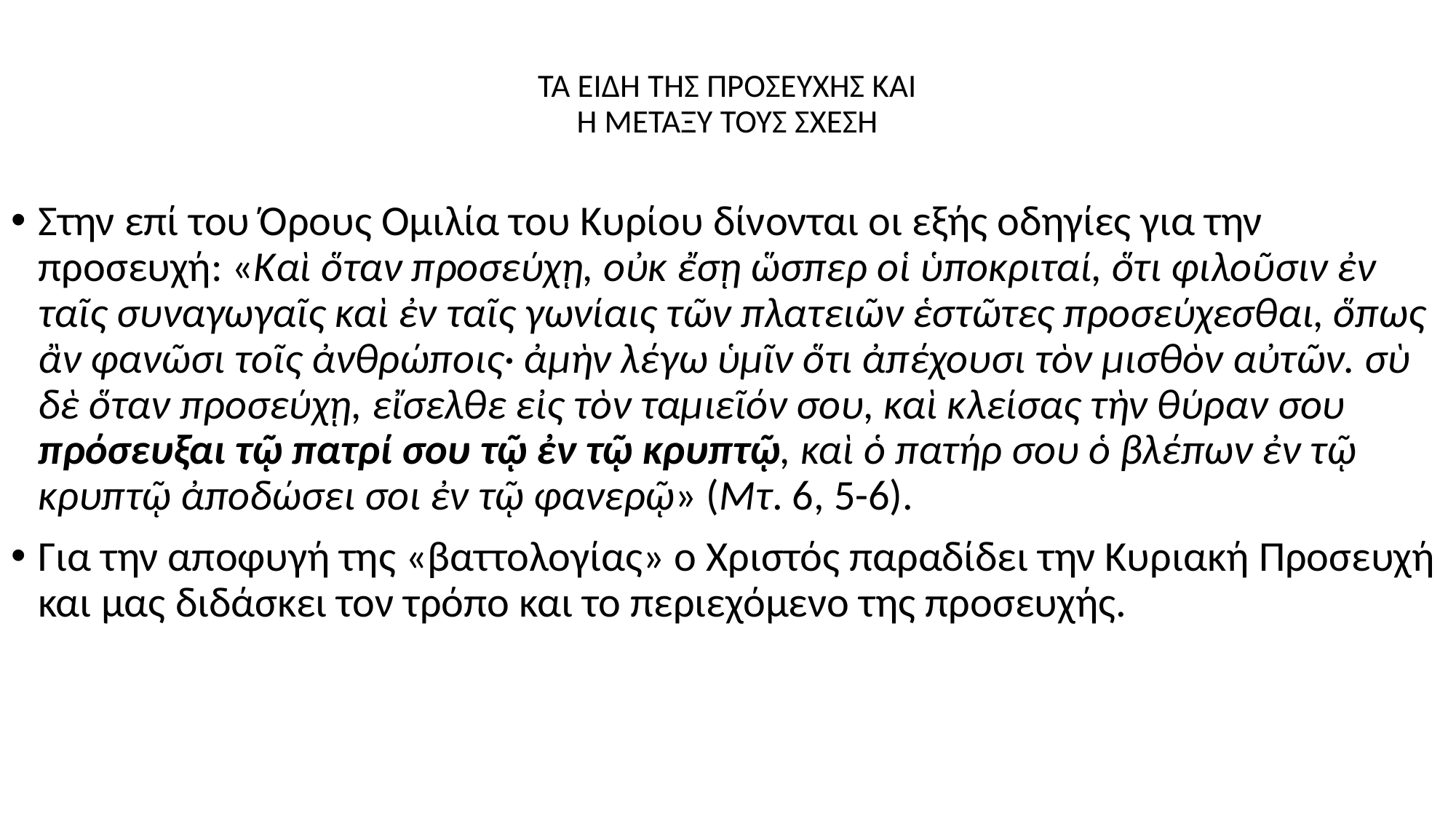

# ΤΑ ΕΙΔΗ ΤΗΣ ΠΡΟΣΕΥΧΗΣ ΚΑΙ Η ΜΕΤΑΞΥ ΤΟΥΣ ΣΧΕΣΗ
Στην επί του Όρους Ομιλία του Κυρίου δίνονται οι εξής οδηγίες για την προσευχή: «Καὶ ὅταν προσεύχῃ, οὐκ ἔσῃ ὥσπερ οἱ ὑποκριταί, ὅτι φιλοῦσιν ἐν ταῖς συναγωγαῖς καὶ ἐν ταῖς γωνίαις τῶν πλατειῶν ἑστῶτες προσεύχεσθαι, ὅπως ἂν φανῶσι τοῖς ἀνθρώποις· ἀμὴν λέγω ὑμῖν ὅτι ἀπέχουσι τὸν μισθὸν αὐτῶν. σὺ δὲ ὅταν προσεύχῃ, εἴσελθε εἰς τὸν ταμιεῖόν σου, καὶ κλείσας τὴν θύραν σου πρόσευξαι τῷ πατρί σου τῷ ἐν τῷ κρυπτῷ, καὶ ὁ πατήρ σου ὁ βλέπων ἐν τῷ κρυπτῷ ἀποδώσει σοι ἐν τῷ φανερῷ» (Μτ. 6, 5-6).
Για την αποφυγή της «βαττολογίας» ο Χριστός παραδίδει την Κυριακή Προσευχή και μας διδάσκει τον τρόπο και το περιεχόμενο της προσευχής.